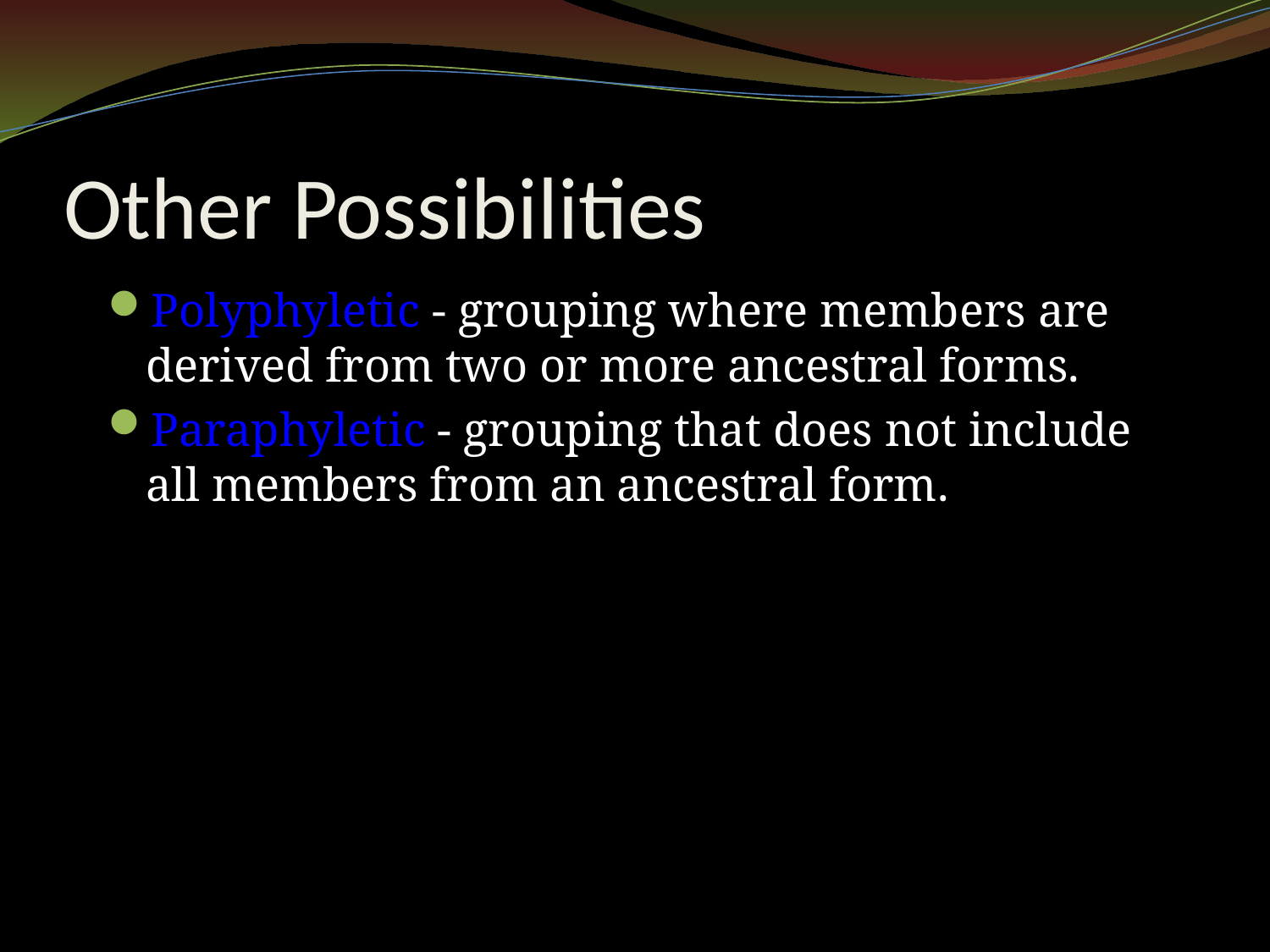

# Other Possibilities
Polyphyletic - grouping where members are derived from two or more ancestral forms.
Paraphyletic - grouping that does not include  all members from an ancestral form.